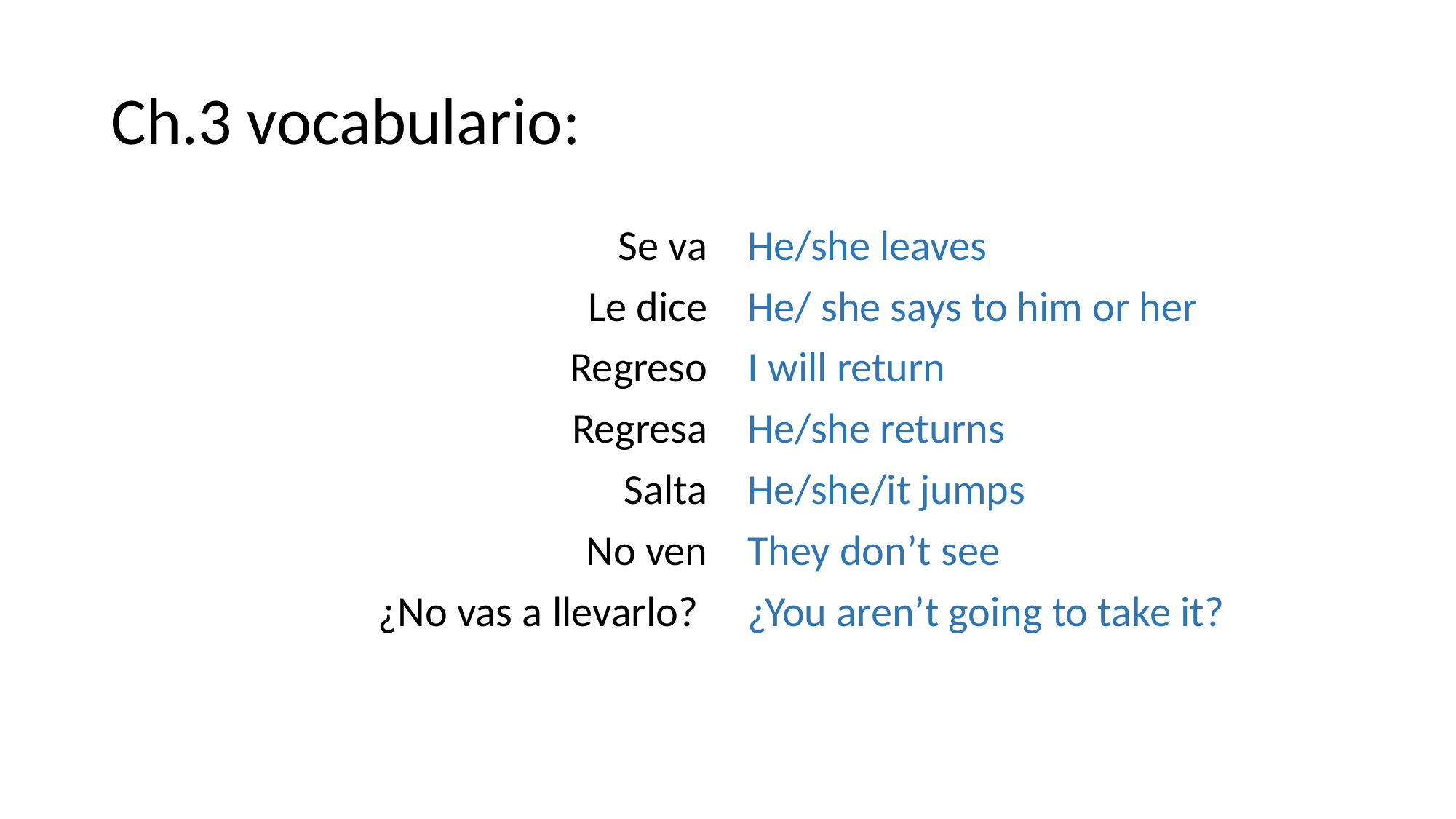

# Ch.3 vocabulario:
Se va
Le dice
Regreso
Regresa
Salta
No ven
¿No vas a llevarlo?
He/she leaves
He/ she says to him or her
I will return
He/she returns
He/she/it jumps
They don’t see
¿You aren’t going to take it?